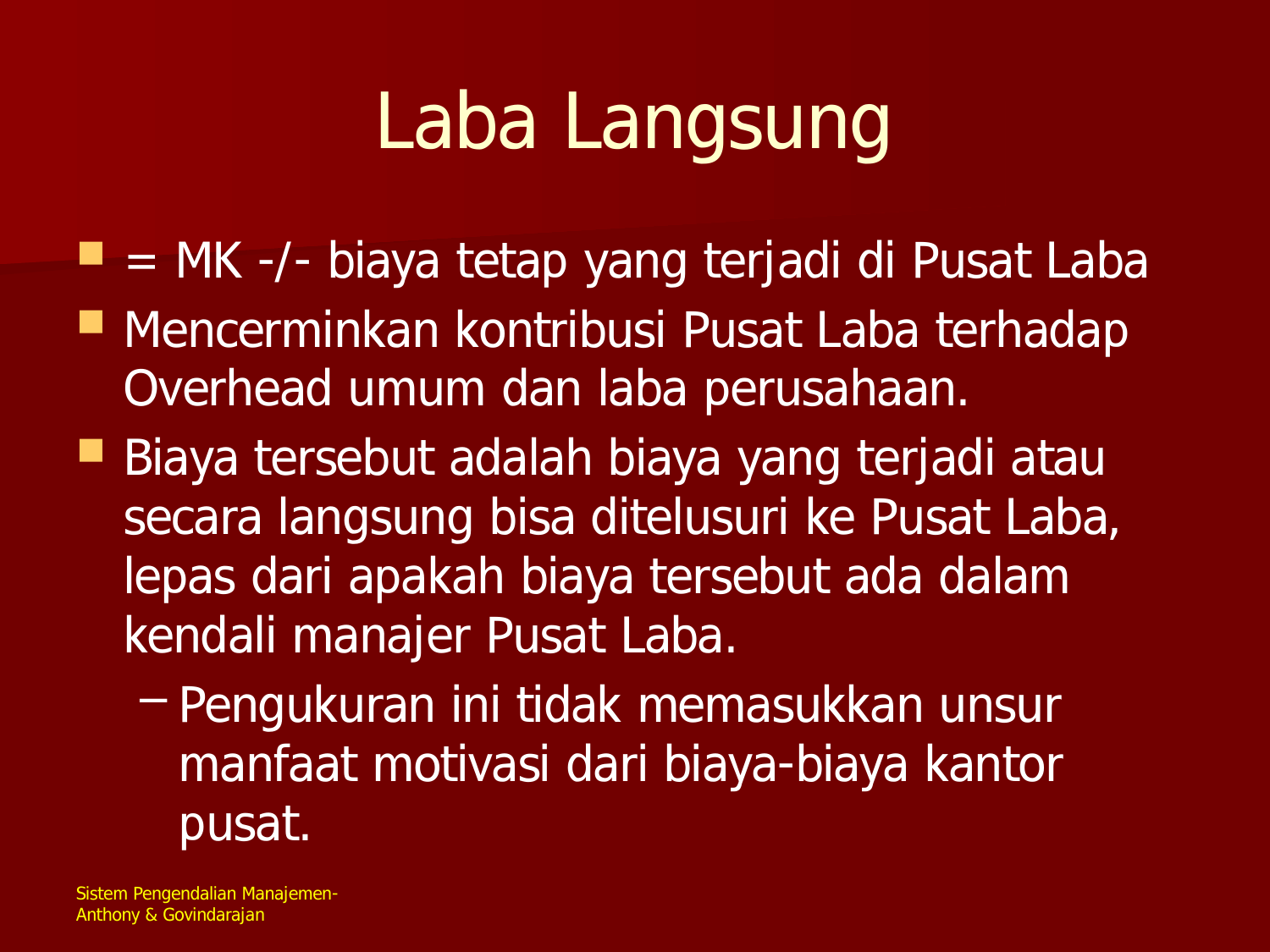

# Laba Langsung
= MK -/- biaya tetap yang terjadi di Pusat Laba
Mencerminkan kontribusi Pusat Laba terhadap Overhead umum dan laba perusahaan.
Biaya tersebut adalah biaya yang terjadi atau secara langsung bisa ditelusuri ke Pusat Laba, lepas dari apakah biaya tersebut ada dalam kendali manajer Pusat Laba.
Pengukuran ini tidak memasukkan unsur manfaat motivasi dari biaya-biaya kantor pusat.
Sistem Pengendalian Manajemen-Anthony & Govindarajan